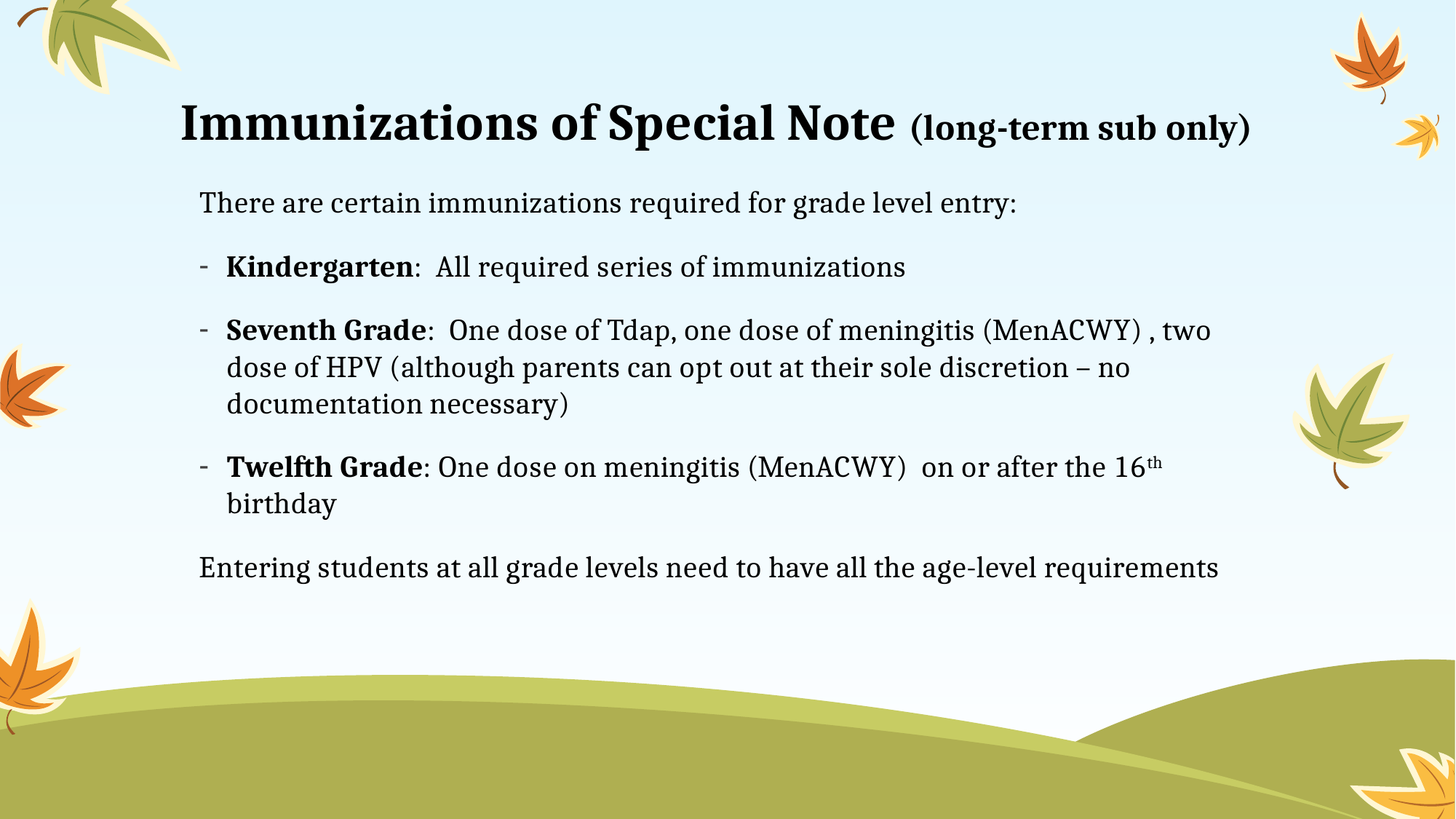

# Immunizations of Special Note (long-term sub only)
There are certain immunizations required for grade level entry:
Kindergarten:  All required series of immunizations
Seventh Grade:  One dose of Tdap, one dose of meningitis (MenACWY) , two dose of HPV (although parents can opt out at their sole discretion – no documentation necessary)
Twelfth Grade: One dose on meningitis (MenACWY)  on or after the 16th birthday
Entering students at all grade levels need to have all the age-level requirements